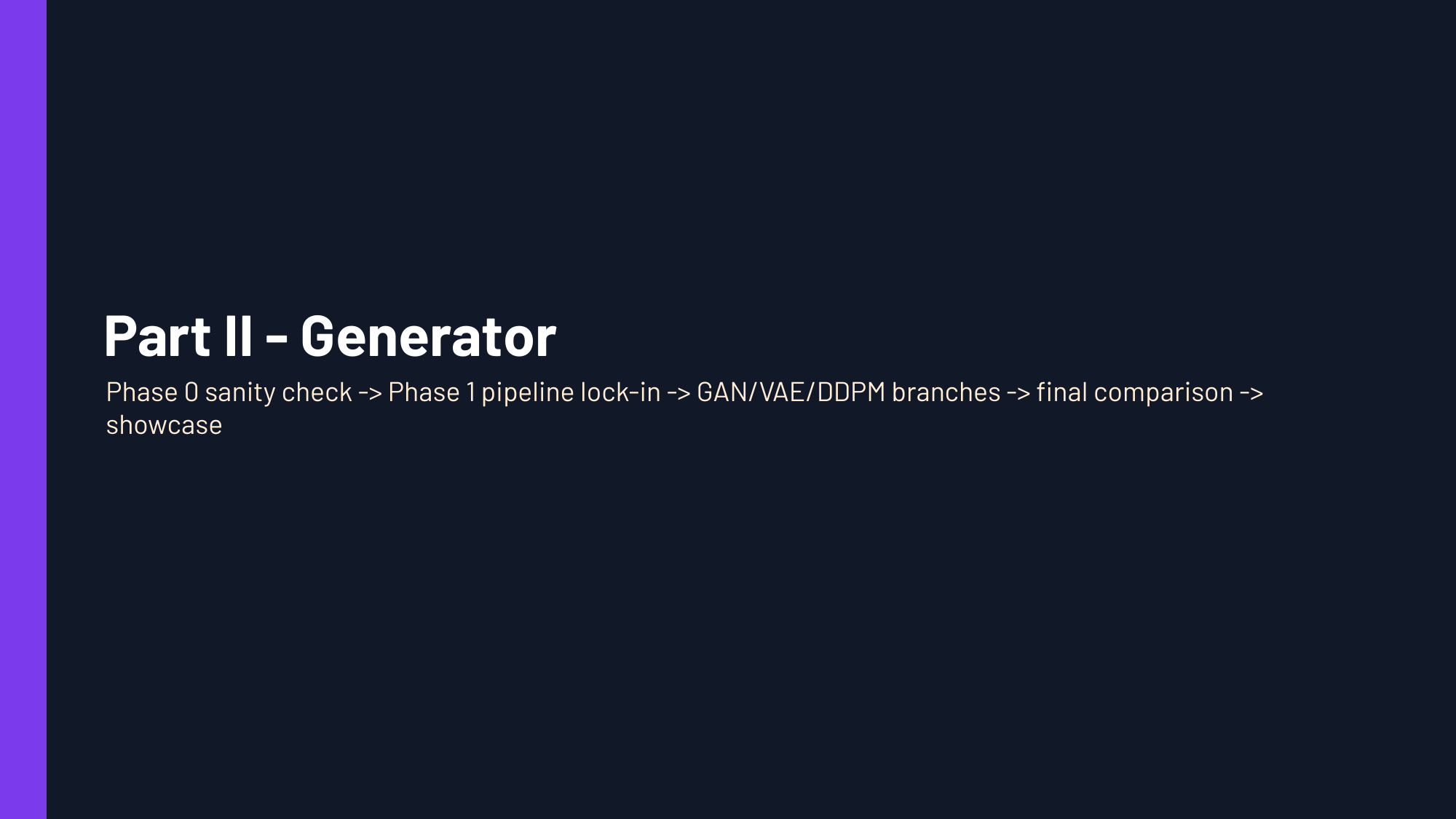

Part II - Generator
Phase 0 sanity check -> Phase 1 pipeline lock-in -> GAN/VAE/DDPM branches -> final comparison -> showcase